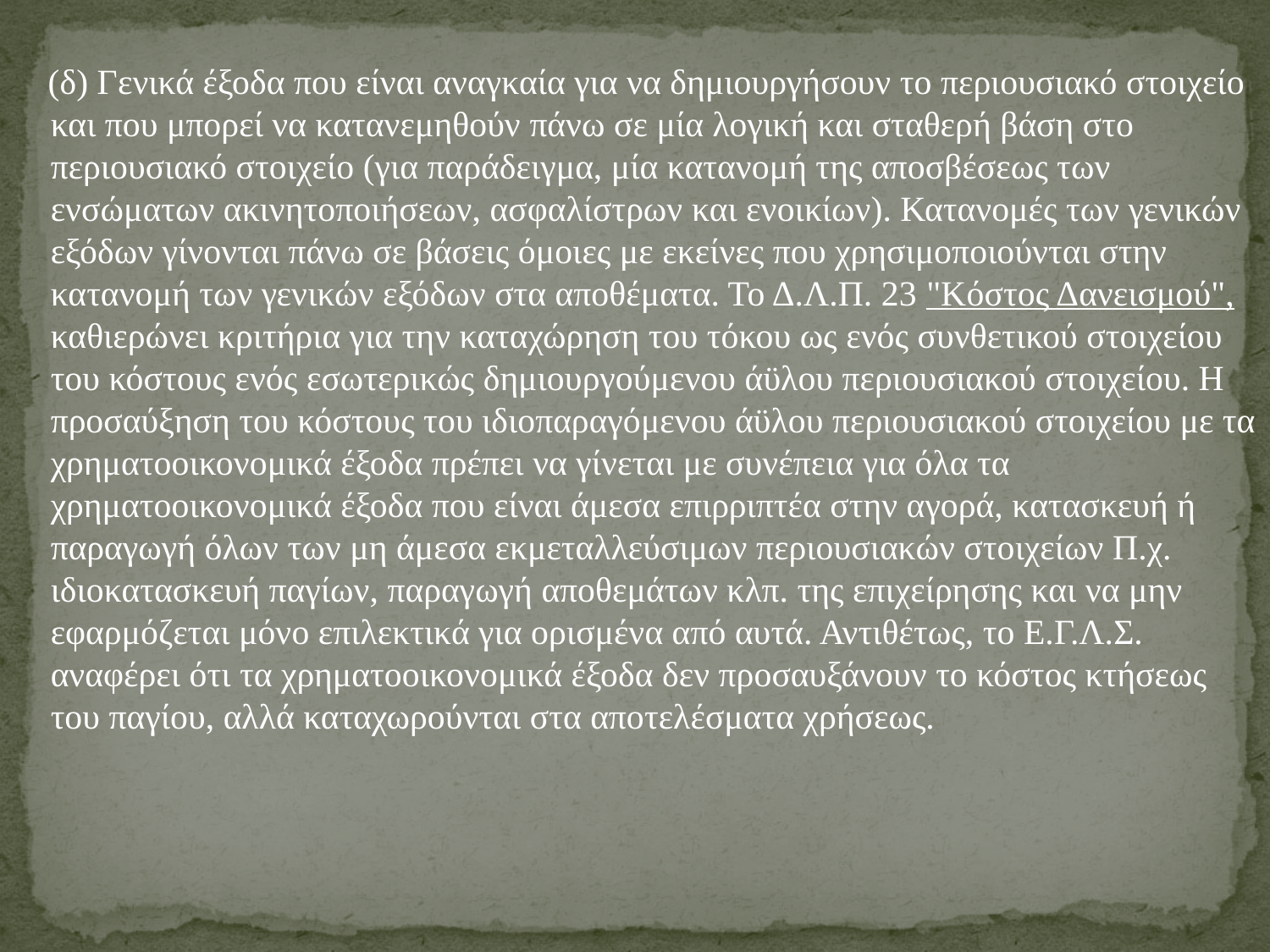

(δ) Γενικά έξοδα που είναι αναγκαία για να δημιουργήσουν το περιουσιακό στοιχείο και που μπορεί να κατανεμηθούν πάνω σε μία λογική και σταθερή βάση στο περιουσιακό στοιχείο (για παράδειγμα, μία κατανομή της αποσβέσεως των ενσώματων ακινητοποιήσεων, ασφαλίστρων και ενοικίων). Κατανομές των γενικών εξόδων γίνονται πάνω σε βάσεις όμοιες με εκείνες που χρησιμοποιούνται στην κατανομή των γενικών εξόδων στα αποθέματα. Το Δ.Λ.Π. 23 "Κόστος Δανεισμού", καθιερώνει κριτήρια για την καταχώρηση του τόκου ως ενός συνθετικού στοιχείου του κόστους ενός εσωτερικώς δημιουργούμενου άϋλου περιουσιακού στοιχείου. Η προσαύξηση του κόστους του ιδιοπαραγόμενου άϋλου περιουσιακού στοιχείου με τα χρηματοοικονομικά έξοδα πρέπει να γίνεται με συνέπεια για όλα τα χρηματοοικονομικά έξοδα που είναι άμεσα επιρριπτέα στην αγορά, κατασκευή ή παραγωγή όλων των μη άμεσα εκμεταλλεύσιμων περιουσιακών στοιχείων Π.χ. ιδιοκατασκευή παγίων, παραγωγή αποθεμάτων κλπ. της επιχείρησης και να μην εφαρμόζεται μόνο επιλεκτικά για ορισμένα από αυτά. Αντιθέτως, το Ε.Γ.Λ.Σ. αναφέρει ότι τα χρηματοοικονομικά έξοδα δεν προσαυξάνουν το κόστος κτήσεως του παγίου, αλλά καταχωρούνται στα αποτελέσματα χρήσεως.